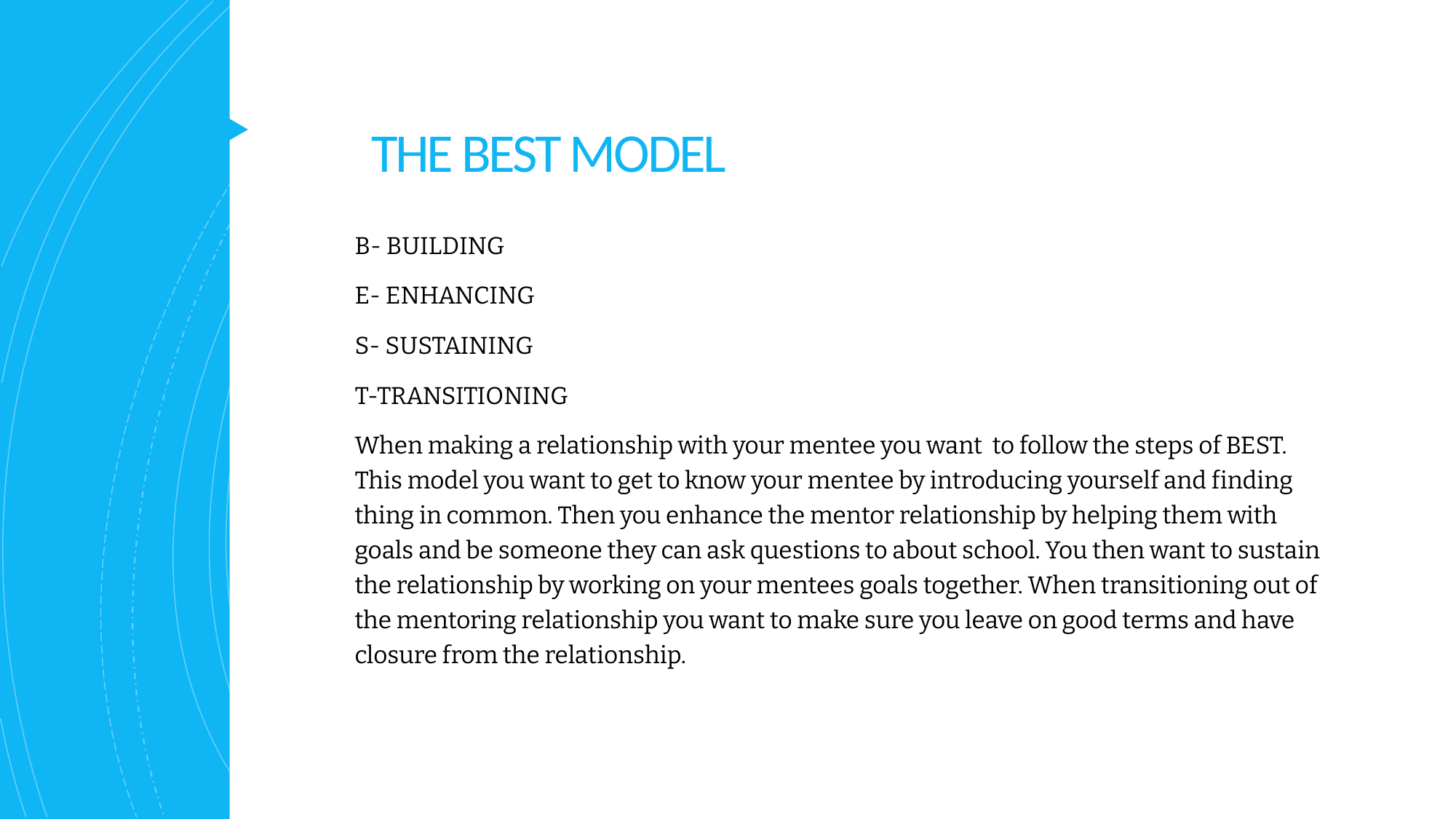

# THE BEST MODEL

B- BUILDING
E- ENHANCING
S- SUSTAINING
T-TRANSITIONING
When making a relationship with your mentee you want  to follow the steps of BEST. This model you want to get to know your mentee by introducing yourself and finding thing in common. Then you enhance the mentor relationship by helping them with goals and be someone they can ask questions to about school. You then want to sustain the relationship by working on your mentees goals together. When transitioning out of the mentoring relationship you want to make sure you leave on good terms and have closure from the relationship.